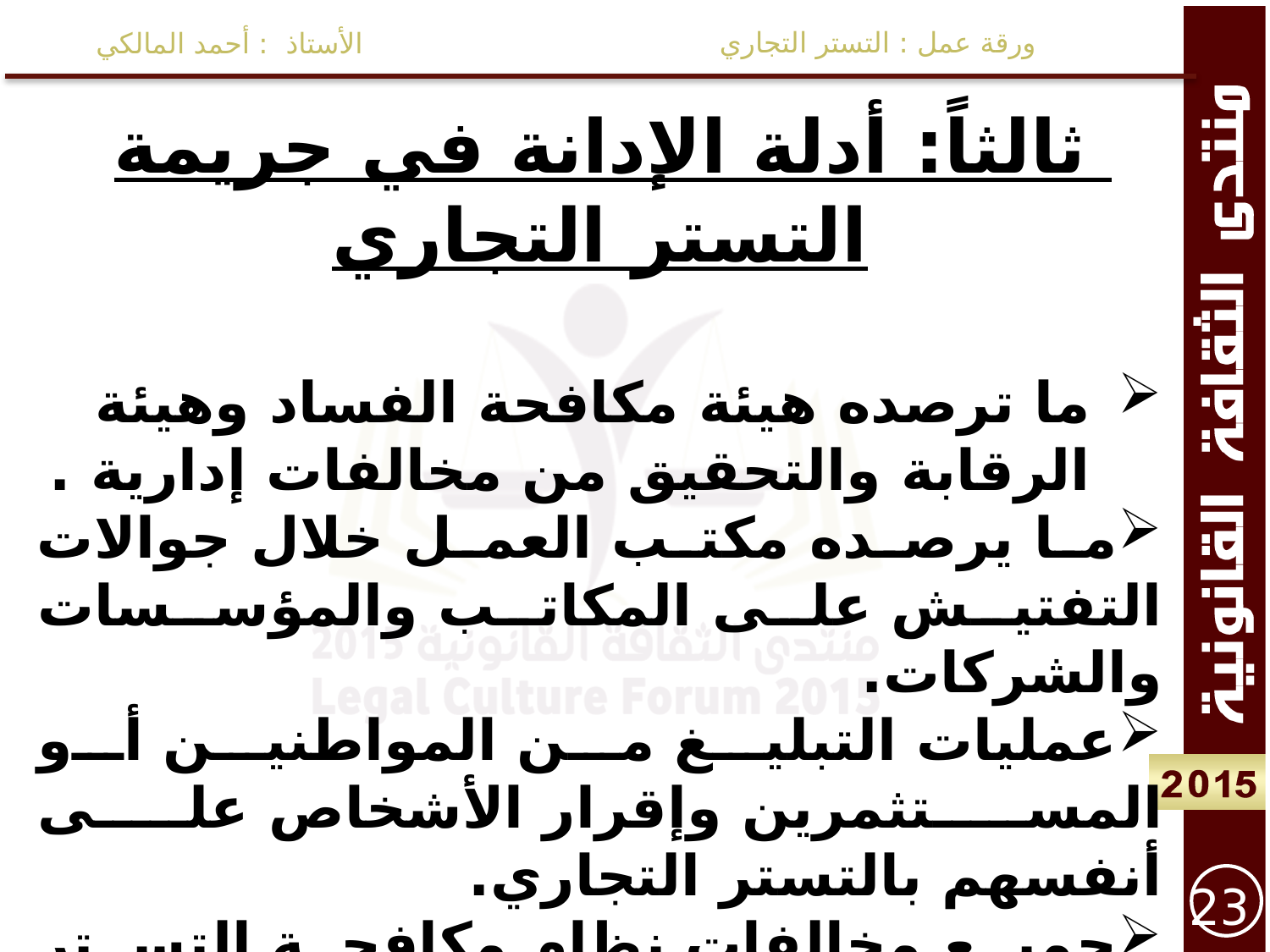

ورقة عمل : التستر التجاري
الأستاذ  : أحمد المالكي
ثالثاً: أدلة الإدانة في جريمة التستر التجاري

ما ترصده هيئة مكافحة الفساد وهيئة الرقابة والتحقيق من مخالفات إدارية .
ما يرصده مكتب العمل خلال جوالات التفتيش على المكاتب والمؤسسات والشركات.
عمليات التبليغ من المواطنين أو المستثمرين وإقرار الأشخاص على أنفسهم بالتستر التجاري.
جميع مخالفات نظام مكافحة التستر التجاري ونظام غسل الأموال والإقامة والاستثمار وغيرها.

23